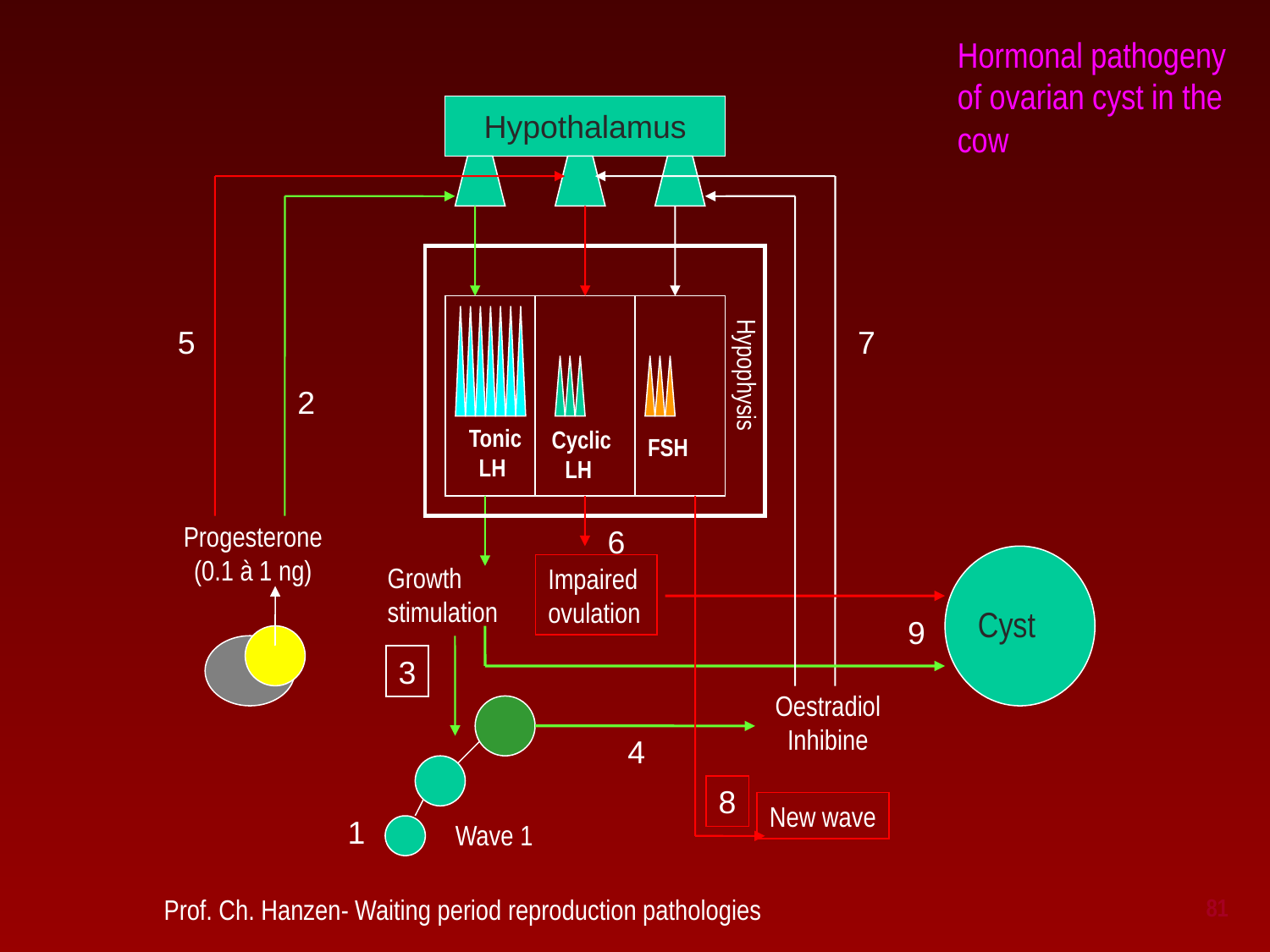

Hormonal pathogeny of ovarian cyst in the cow
Hypothalamus

5

 Cyclic
LH

7

FSH

Hypophysis
2
Tonic
LH

8
New wave

6
Impaired
ovulation
Progesterone
(0.1 à 1 ng)

Cyst

9

Growth
stimulation

3
Oestradiol
Inhibine

Wave 1

4
1
 Prof. Ch. Hanzen- Waiting period reproduction pathologies
81